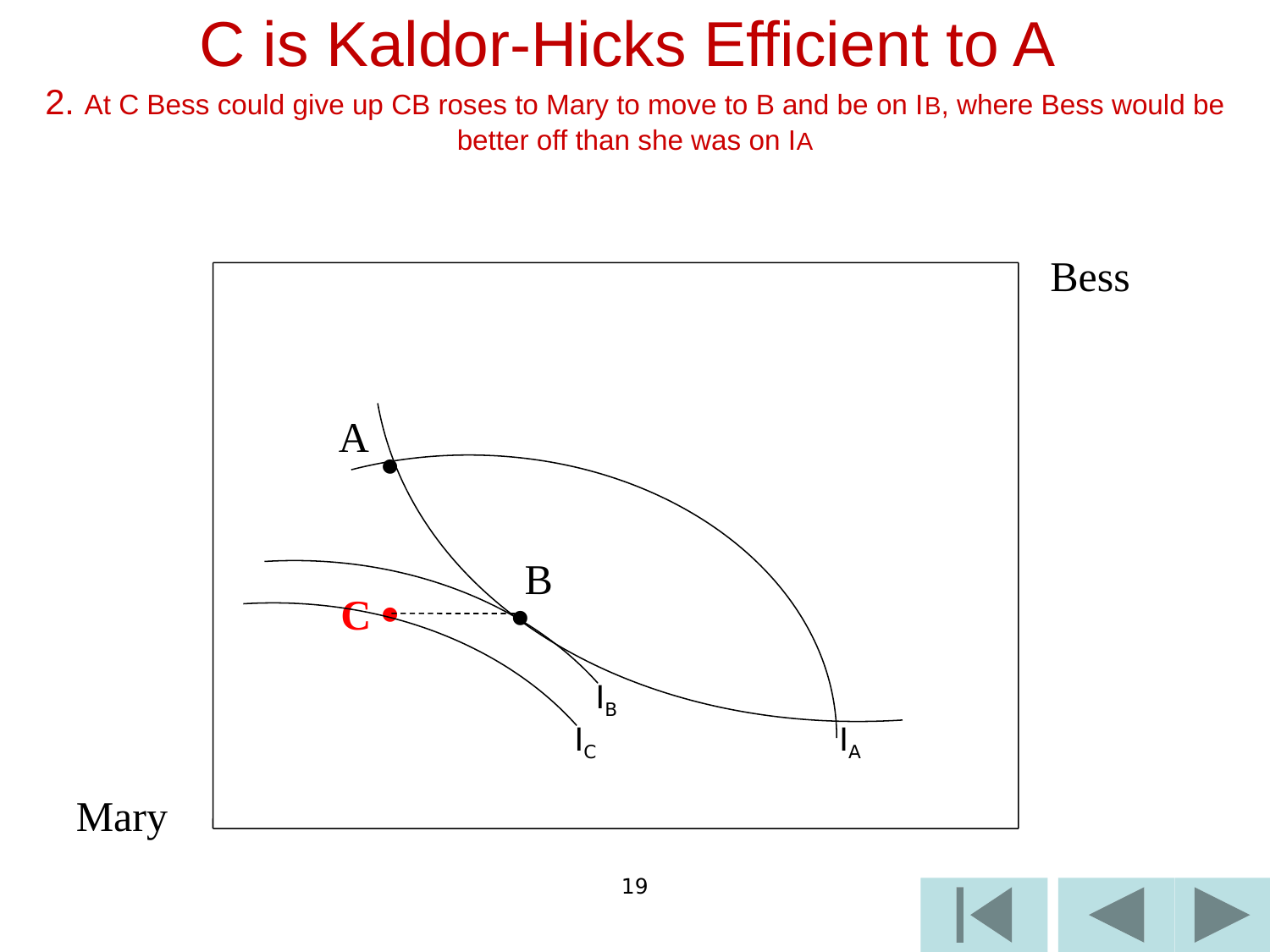

# C is Kaldor-Hicks Efficient to A 2. At C Bess could give up CB roses to Mary to move to B and be on IB, where Bess would be better off than she was on IA
Bess

A
•

B

C
•
•

IB
IC
IA
Mary

19